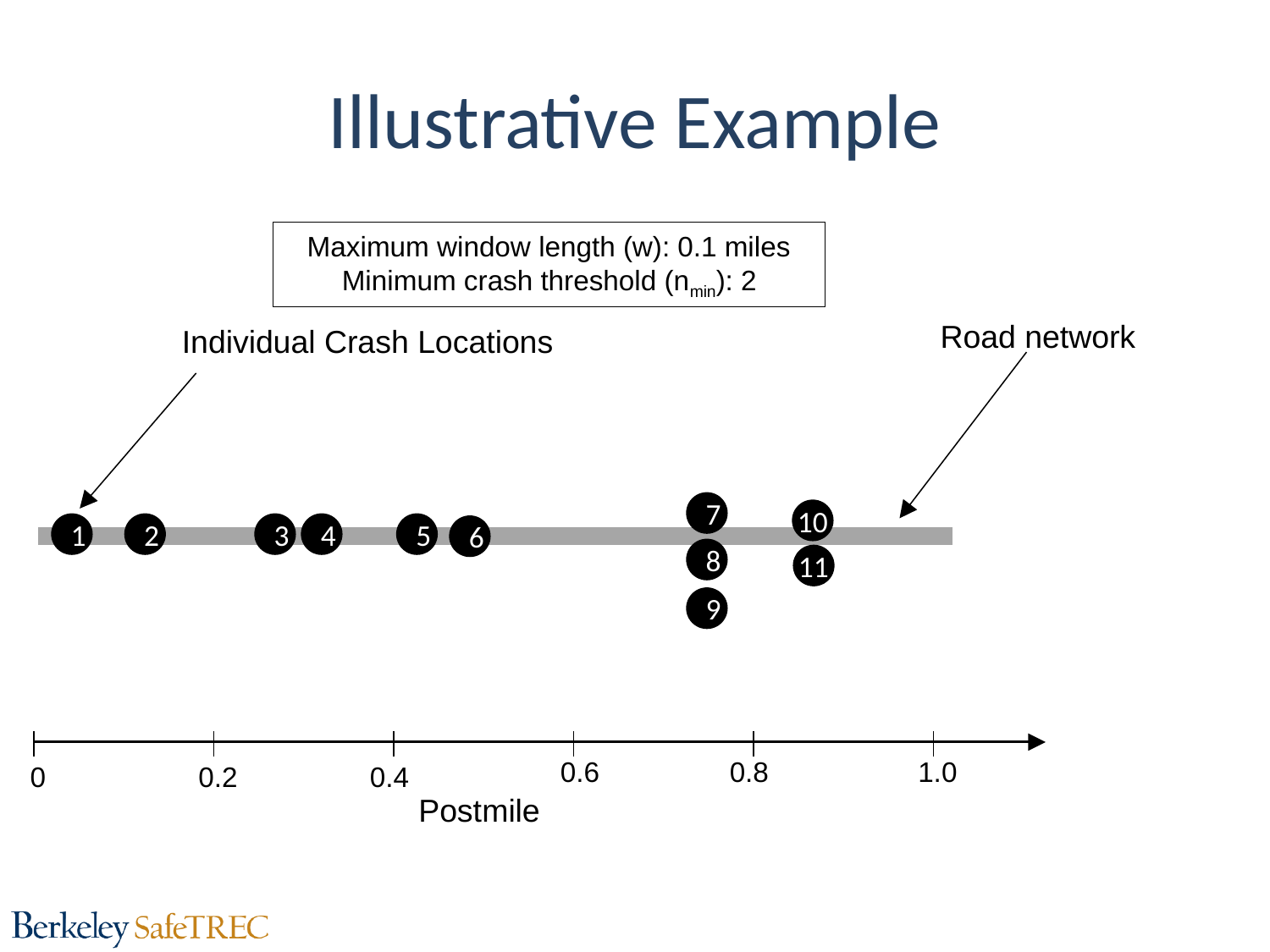

Illustrative Example
Maximum window length (w): 0.1 miles
Minimum crash threshold (nmin): 2
Road network
Individual Crash Locations
7
10
1
2
3
4
5
6
8
11
9
0.6
0.8
1.0
0
0.2
0.4
Postmile